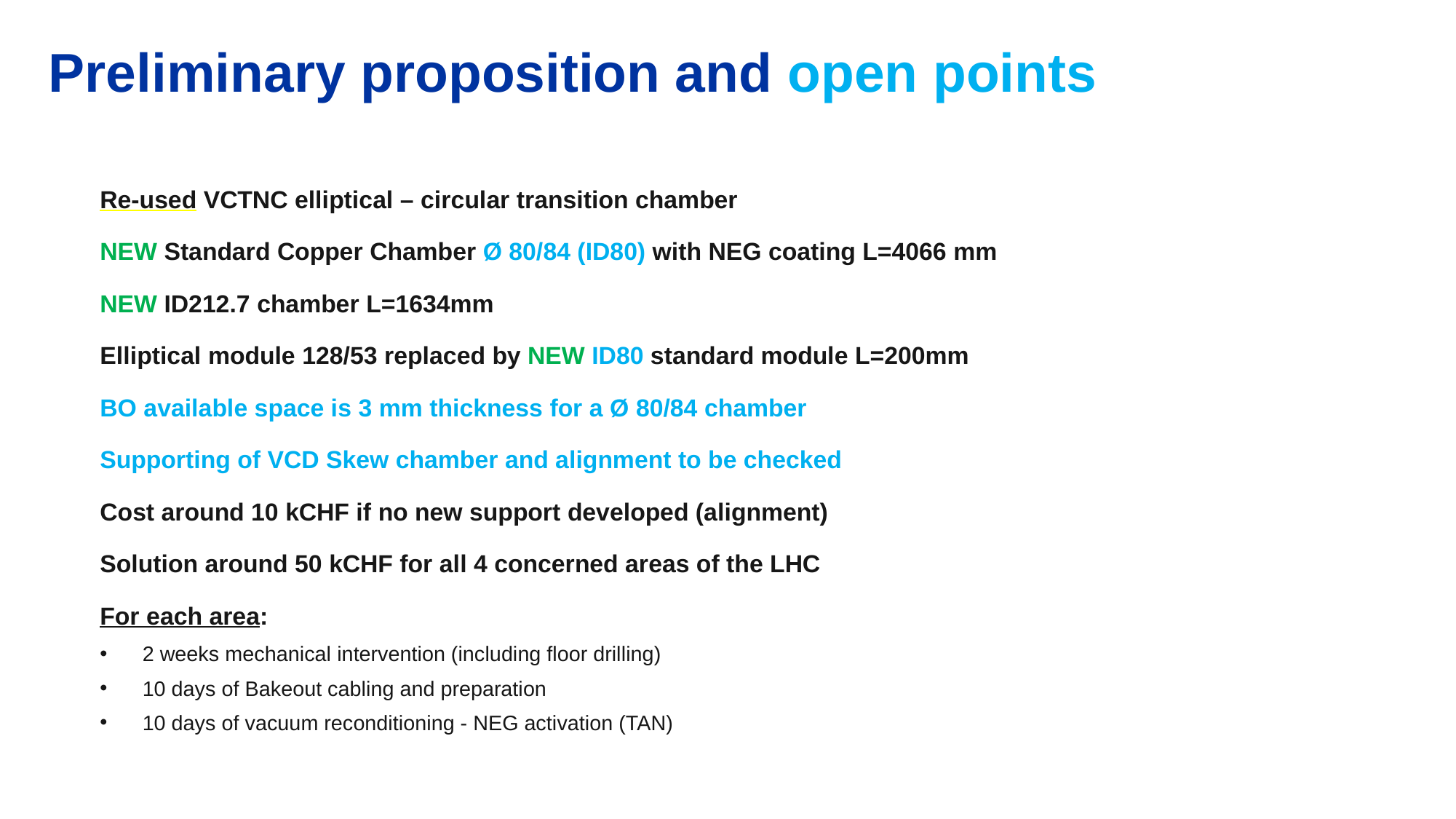

# Preliminary proposition and open points
Re-used VCTNC elliptical – circular transition chamber
NEW Standard Copper Chamber Ø 80/84 (ID80) with NEG coating L=4066 mm
NEW ID212.7 chamber L=1634mm
Elliptical module 128/53 replaced by NEW ID80 standard module L=200mm
BO available space is 3 mm thickness for a Ø 80/84 chamber
Supporting of VCD Skew chamber and alignment to be checked
Cost around 10 kCHF if no new support developed (alignment)
Solution around 50 kCHF for all 4 concerned areas of the LHC
For each area:
2 weeks mechanical intervention (including floor drilling)
10 days of Bakeout cabling and preparation
10 days of vacuum reconditioning - NEG activation (TAN)